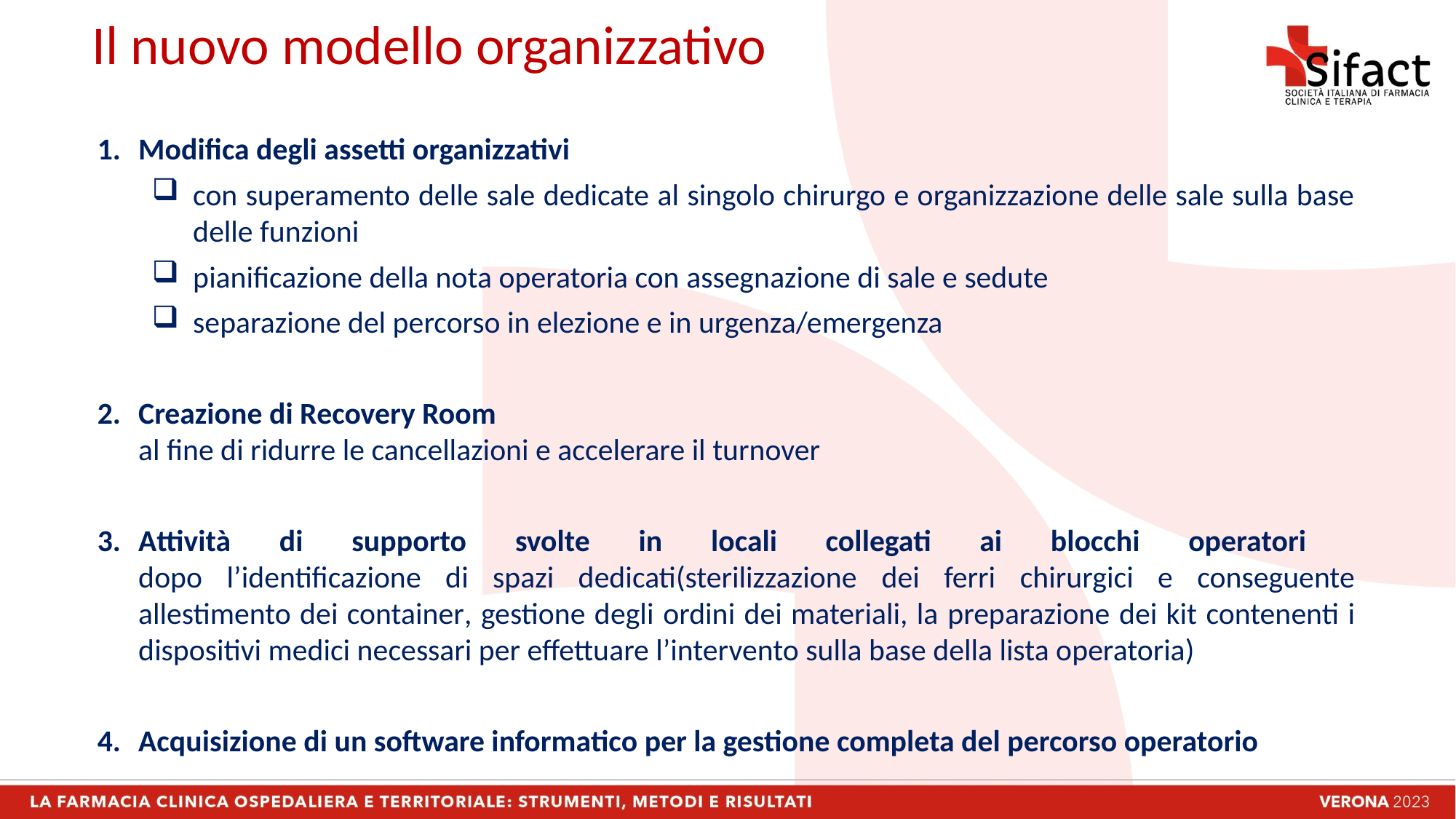

Il nuovo modello organizzativo
Modifica degli assetti organizzativi
con superamento delle sale dedicate al singolo chirurgo e organizzazione delle sale sulla base delle funzioni
pianificazione della nota operatoria con assegnazione di sale e sedute
separazione del percorso in elezione e in urgenza/emergenza

Creazione di Recovery Room
al fine di ridurre le cancellazioni e accelerare il turnover

Attività di supporto svolte in locali collegati ai blocchi operatori
dopo l’identificazione di spazi dedicati(sterilizzazione dei ferri chirurgici e conseguente allestimento dei container, gestione degli ordini dei materiali, la preparazione dei kit contenenti i dispositivi medici necessari per effettuare l’intervento sulla base della lista operatoria)

Acquisizione di un software informatico per la gestione completa del percorso operatorio